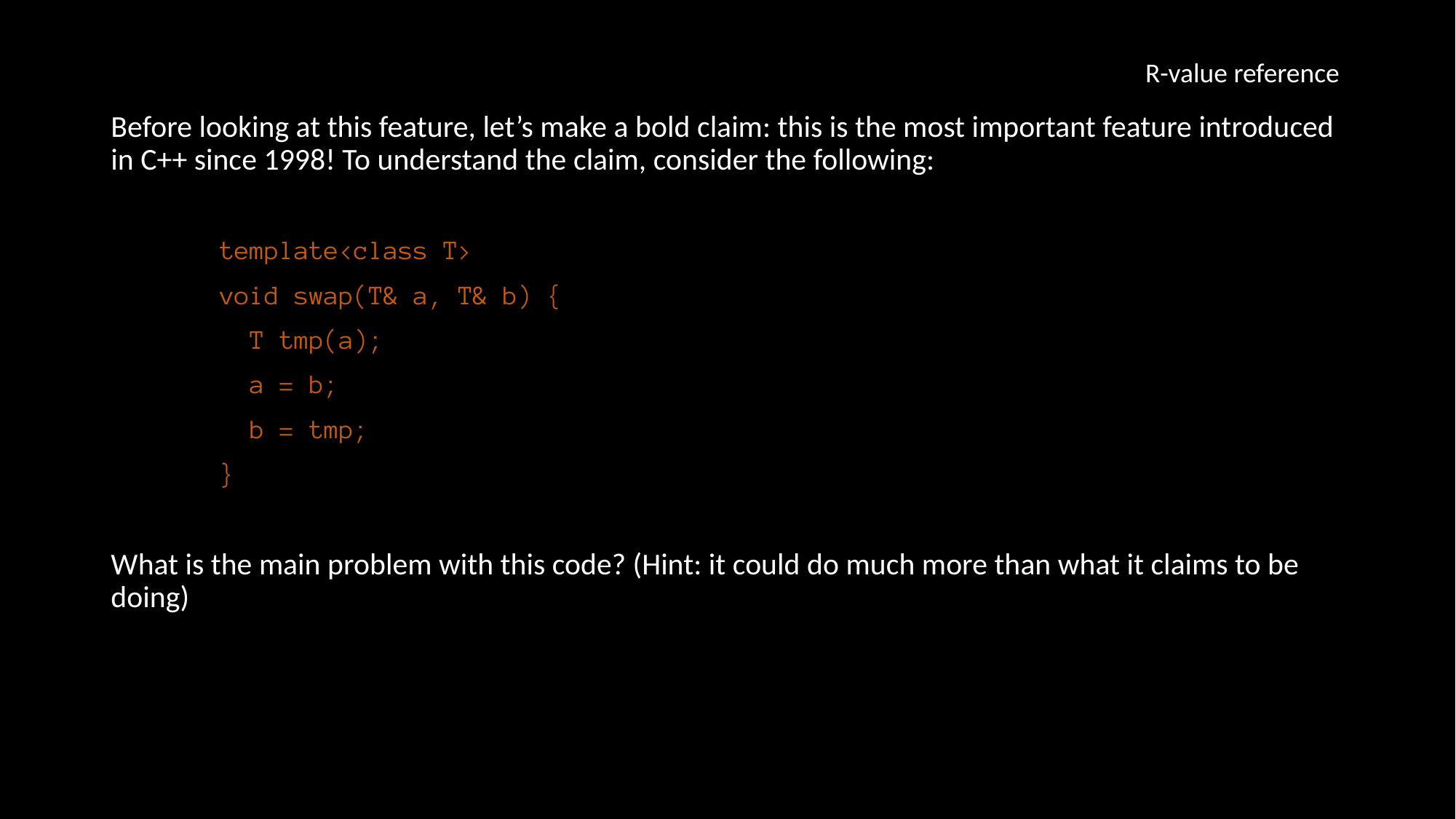

R-value reference
Before looking at this feature, let’s make a bold claim: this is the most important feature introduced in C++ since 1998! To understand the claim, consider the following:

	template<class T>
	void swap(T& a, T& b) {
	  T tmp(a);
	  a = b;
	  b = tmp;
	}

What is the main problem with this code? (Hint: it could do much more than what it claims to be doing)